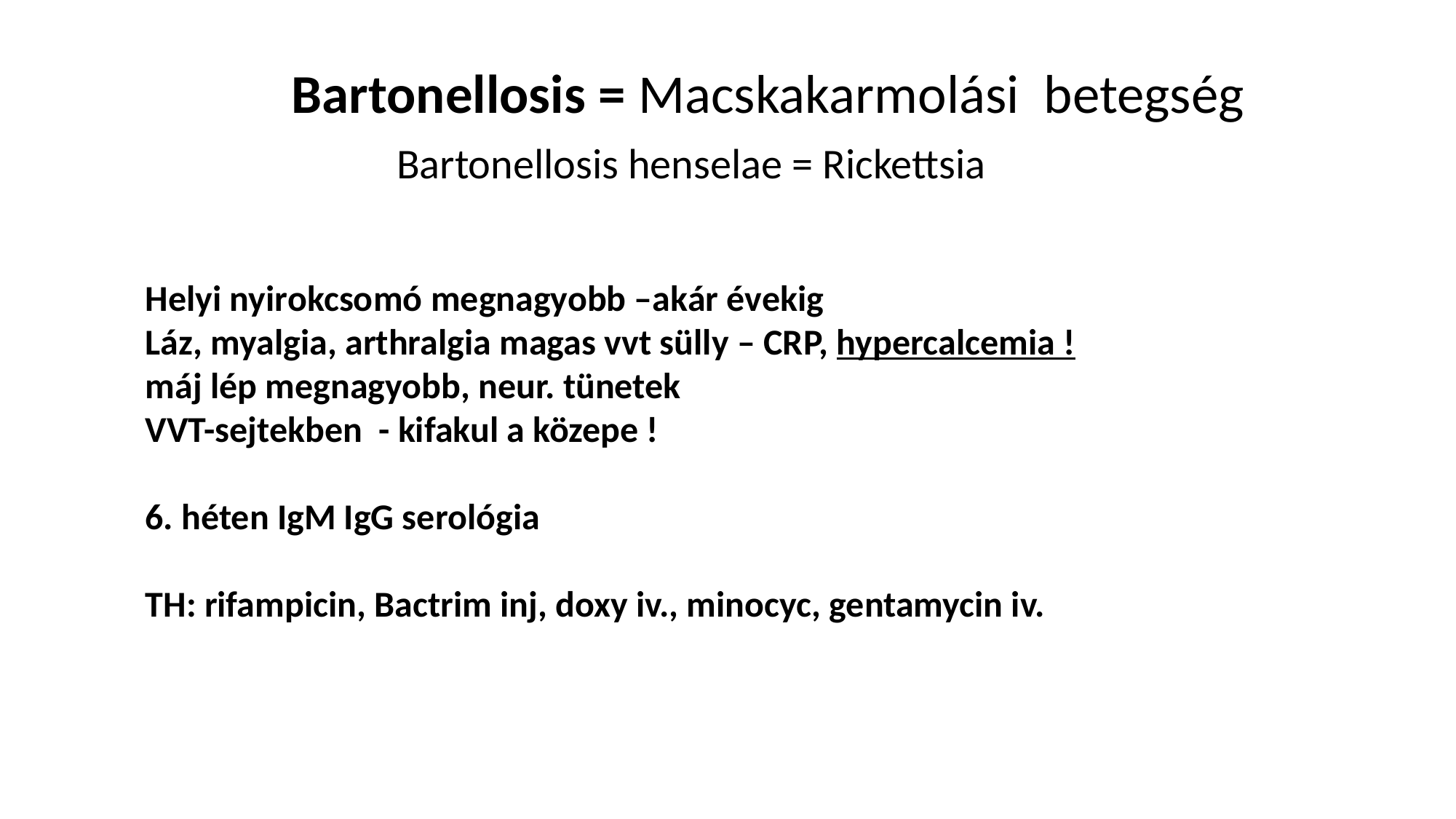

Bartonellosis = Macskakarmolási  betegség
Bartonellosis henselae = Rickettsia

Helyi nyirokcsomó megnagyobb –akár évekig
Láz, myalgia, arthralgia magas vvt sülly – CRP, hypercalcemia !
máj lép megnagyobb, neur. tünetek
VVT-sejtekben  - kifakul a közepe !

6. héten IgM IgG serológia

TH: rifampicin, Bactrim inj, doxy iv., minocyc, gentamycin iv.